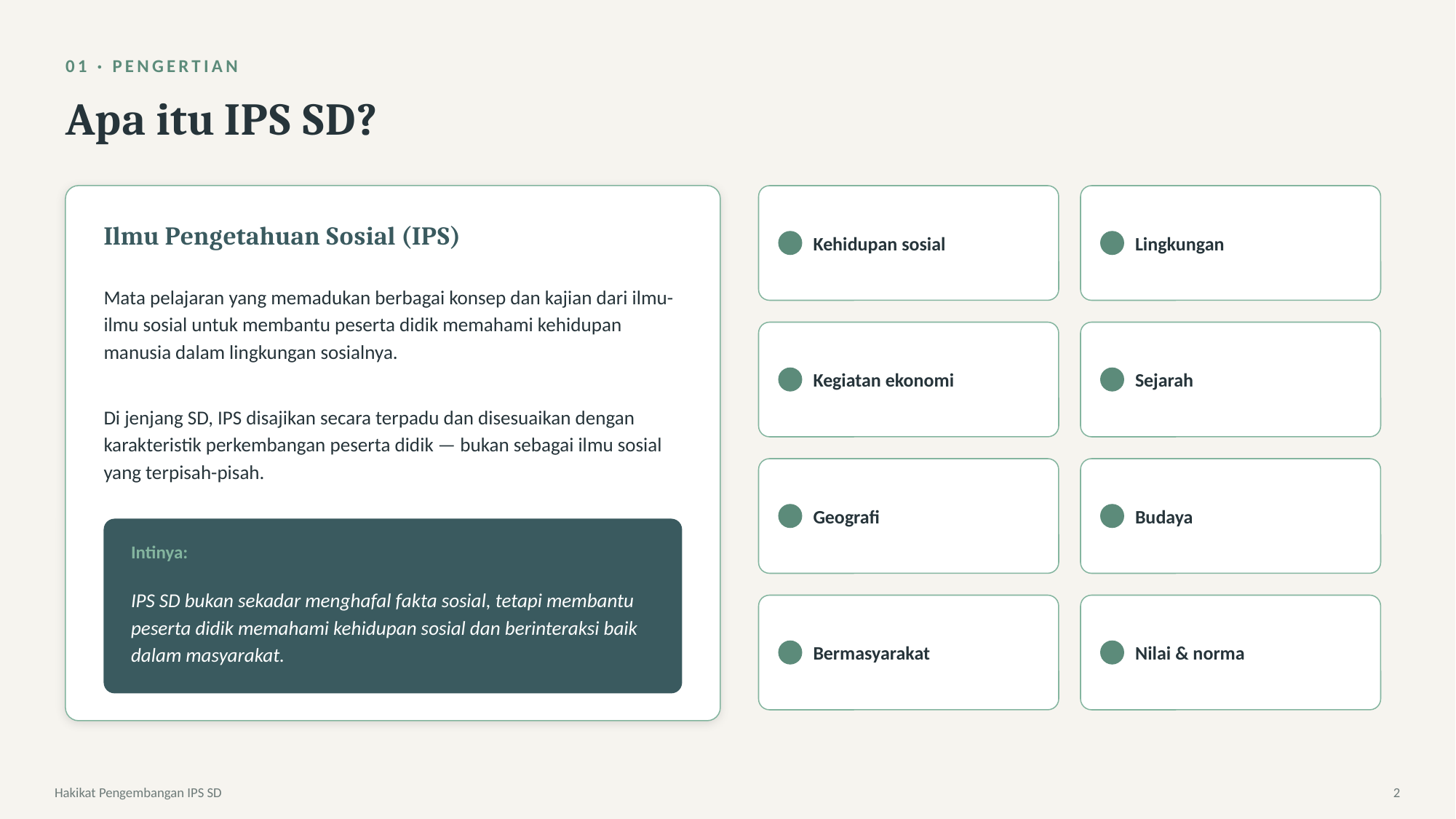

01 · PENGERTIAN
Apa itu IPS SD?

Kehidupan sosial

Lingkungan
Ilmu Pengetahuan Sosial (IPS)

Mata pelajaran yang memadukan berbagai konsep dan kajian dari ilmu-ilmu sosial untuk membantu peserta didik memahami kehidupan manusia dalam lingkungan sosialnya.

Kegiatan ekonomi

Sejarah

Di jenjang SD, IPS disajikan secara terpadu dan disesuaikan dengan karakteristik perkembangan peserta didik — bukan sebagai ilmu sosial yang terpisah-pisah.

Geografi

Budaya

Intinya:
IPS SD bukan sekadar menghafal fakta sosial, tetapi membantu peserta didik memahami kehidupan sosial dan berinteraksi baik dalam masyarakat.

Bermasyarakat

Nilai & norma

Hakikat Pengembangan IPS SD
2